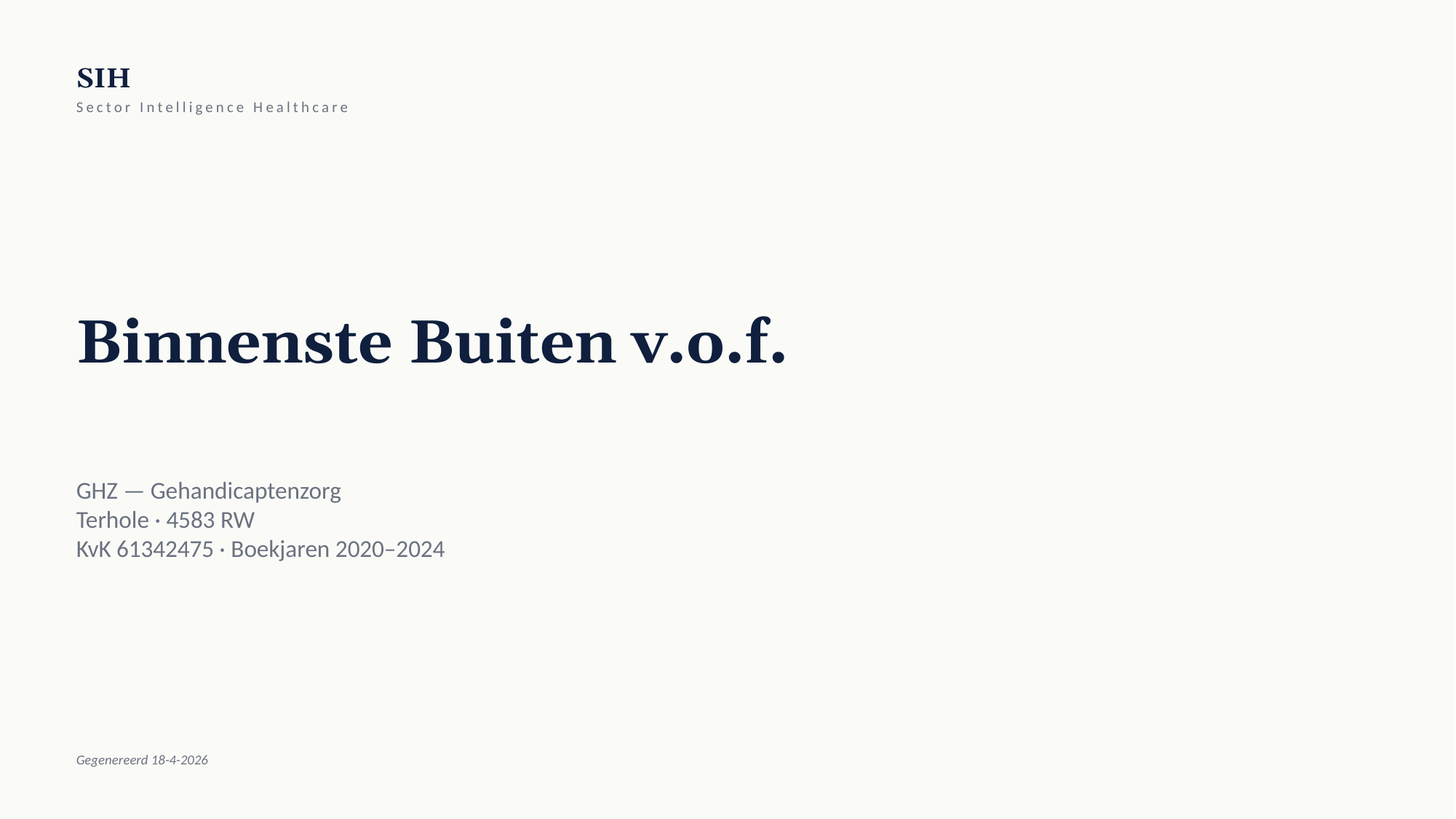

SIH
Sector Intelligence Healthcare
Binnenste Buiten v.o.f.
GHZ — Gehandicaptenzorg
Terhole · 4583 RW
KvK 61342475 · Boekjaren 2020–2024
Gegenereerd 18-4-2026